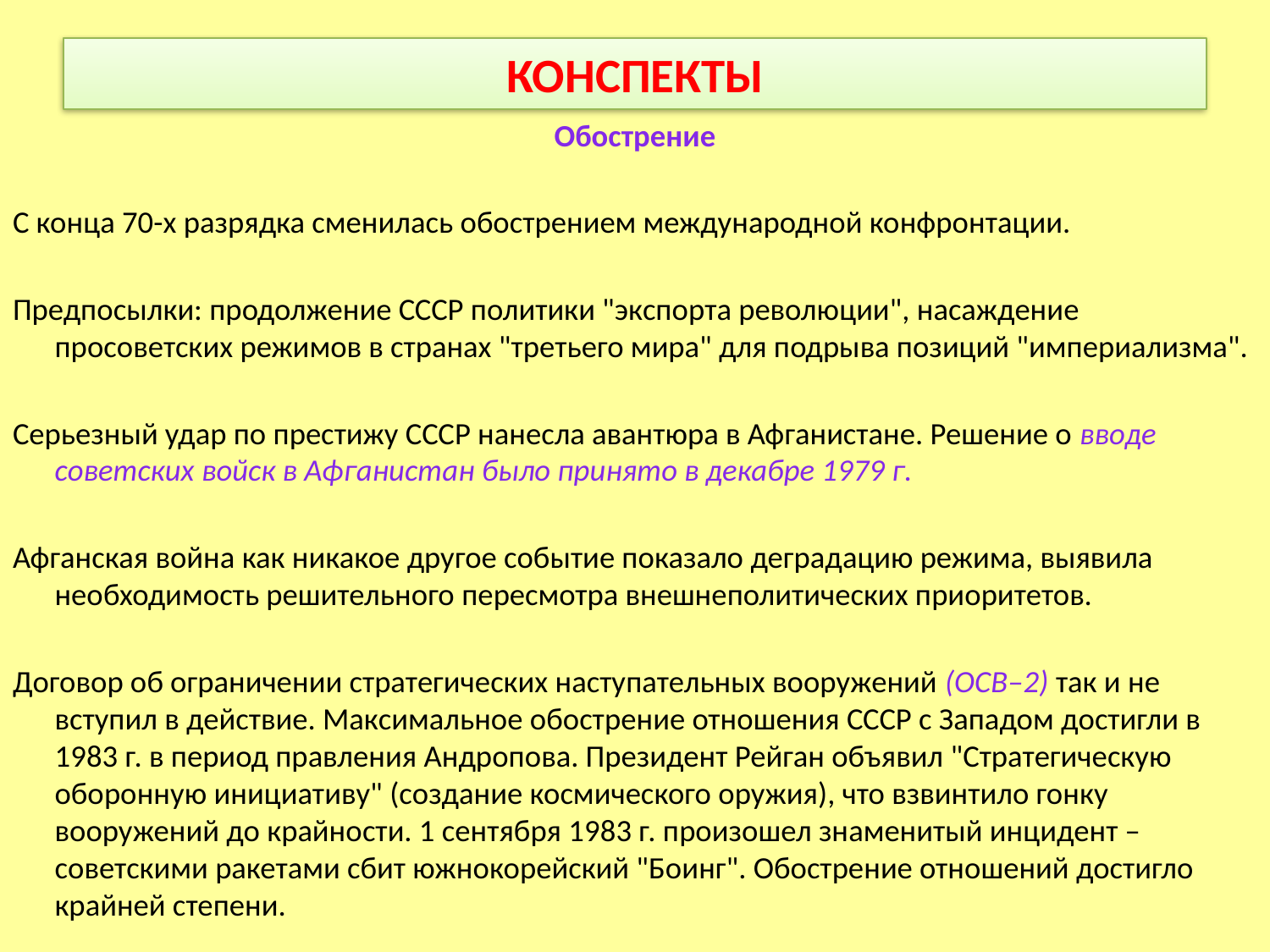

# КОНСПЕКТЫ
Обострение

С конца 70-х разрядка сменилась обострением международной конфронтации.

Предпосылки: продолжение СССР политики "экспорта революции", насаждение просоветских режимов в странах "третьего мира" для подрыва позиций "империализма".

Серьезный удар по престижу СССР нанесла авантюра в Афганистане. Решение о вводе советских войск в Афганистан было принято в декабре 1979 г.

Афганская война как никакое другое событие показало деградацию режима, выявила необходимость решительного пересмотра внешнеполитических приоритетов.

Договор об ограничении стратегических наступательных вооружений (ОСВ–2) так и не вступил в действие. Максимальное обострение отношения СССР с Западом достигли в 1983 г. в период правления Андропова. Президент Рейган объявил "Стратегическую оборонную инициативу" (создание космического оружия), что взвинтило гонку вооружений до крайности. 1 сентября 1983 г. произошел знаменитый инцидент – советскими ракетами сбит южнокорейский "Боинг". Обострение отношений достигло крайней степени.